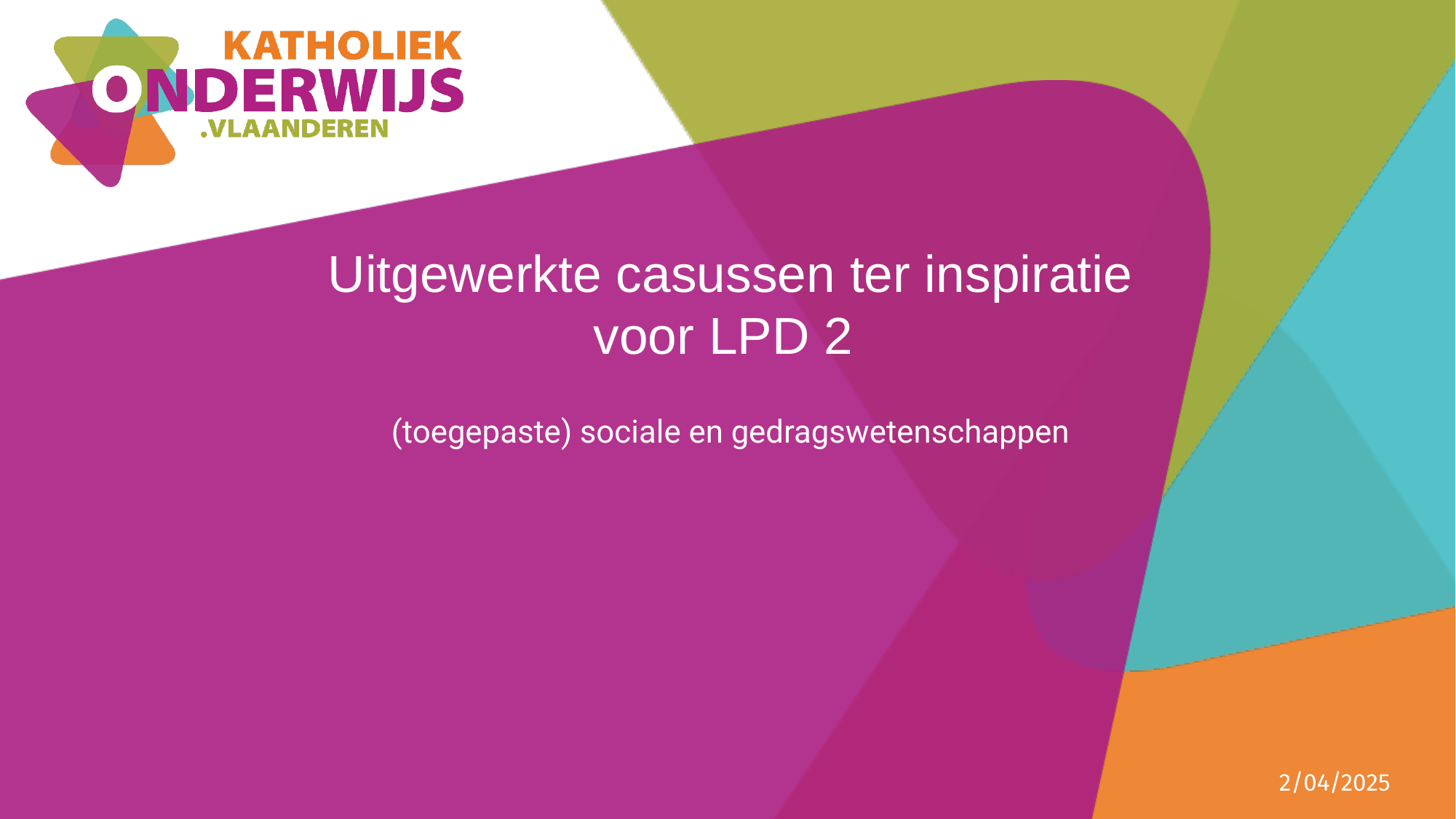

# Uitgewerkte casussen ter inspiratie voor LPD 2
(toegepaste) sociale en gedragswetenschappen
2/04/2025